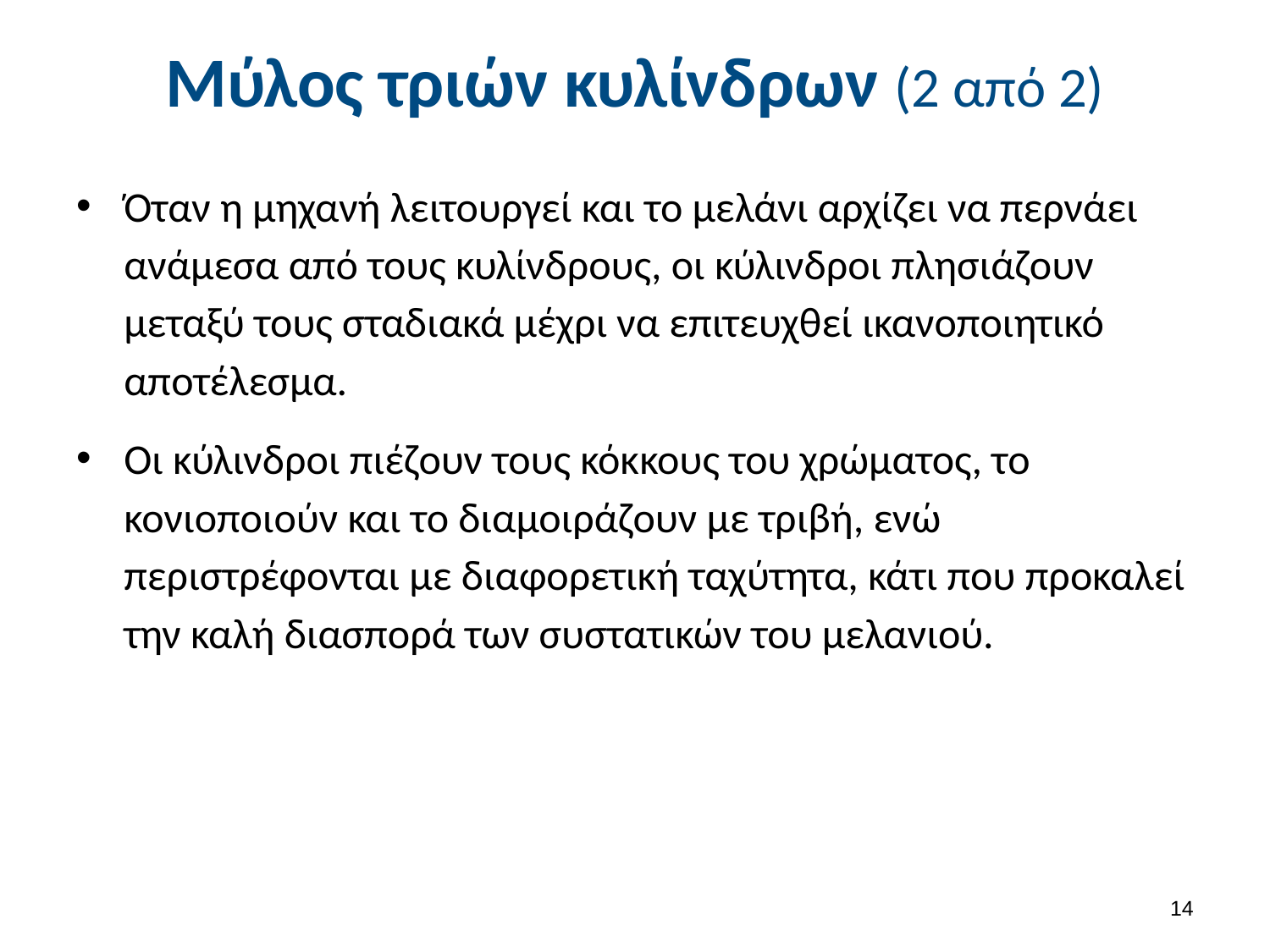

# Μύλος τριών κυλίνδρων (2 από 2)
Όταν η μηχανή λειτουργεί και το μελάνι αρχίζει να περνάει ανάμεσα από τους κυλίνδρους, οι κύλινδροι πλησιάζουν μεταξύ τους σταδιακά μέχρι να επιτευχθεί ικανοποιητικό αποτέλεσμα.
Οι κύλινδροι πιέζουν τους κόκκους του χρώματος, το κονιοποιούν και το διαμοιράζουν με τριβή, ενώ περιστρέφονται με διαφορετική ταχύτητα, κάτι που προκαλεί την καλή διασπορά των συστατικών του μελανιού.
14